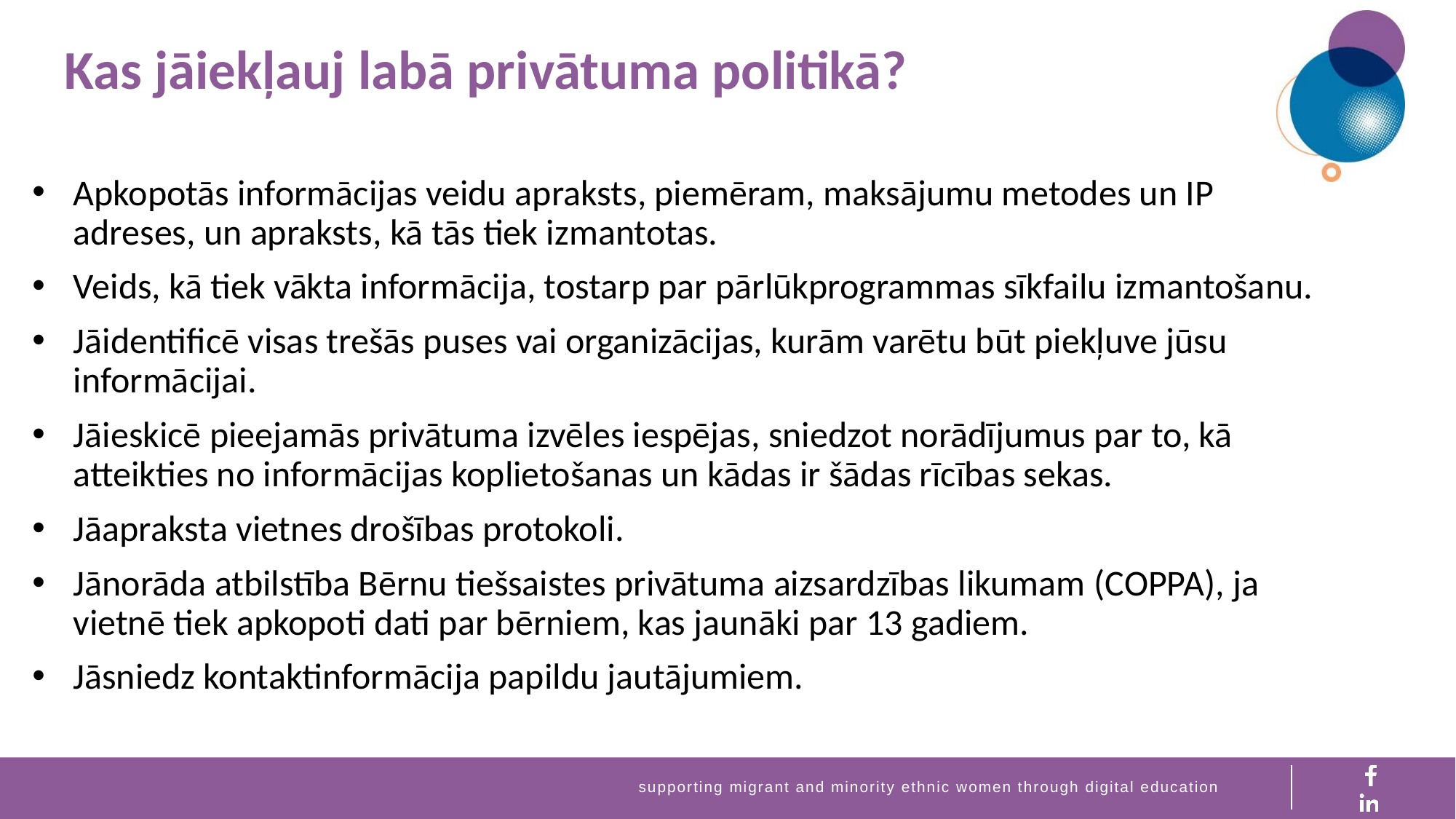

Kas jāiekļauj labā privātuma politikā?
Apkopotās informācijas veidu apraksts, piemēram, maksājumu metodes un IP adreses, un apraksts, kā tās tiek izmantotas.
Veids, kā tiek vākta informācija, tostarp par pārlūkprogrammas sīkfailu izmantošanu.
Jāidentificē visas trešās puses vai organizācijas, kurām varētu būt piekļuve jūsu informācijai.
Jāieskicē pieejamās privātuma izvēles iespējas, sniedzot norādījumus par to, kā atteikties no informācijas koplietošanas un kādas ir šādas rīcības sekas.
Jāapraksta vietnes drošības protokoli.
Jānorāda atbilstība Bērnu tiešsaistes privātuma aizsardzības likumam (COPPA), ja vietnē tiek apkopoti dati par bērniem, kas jaunāki par 13 gadiem.
Jāsniedz kontaktinformācija papildu jautājumiem.